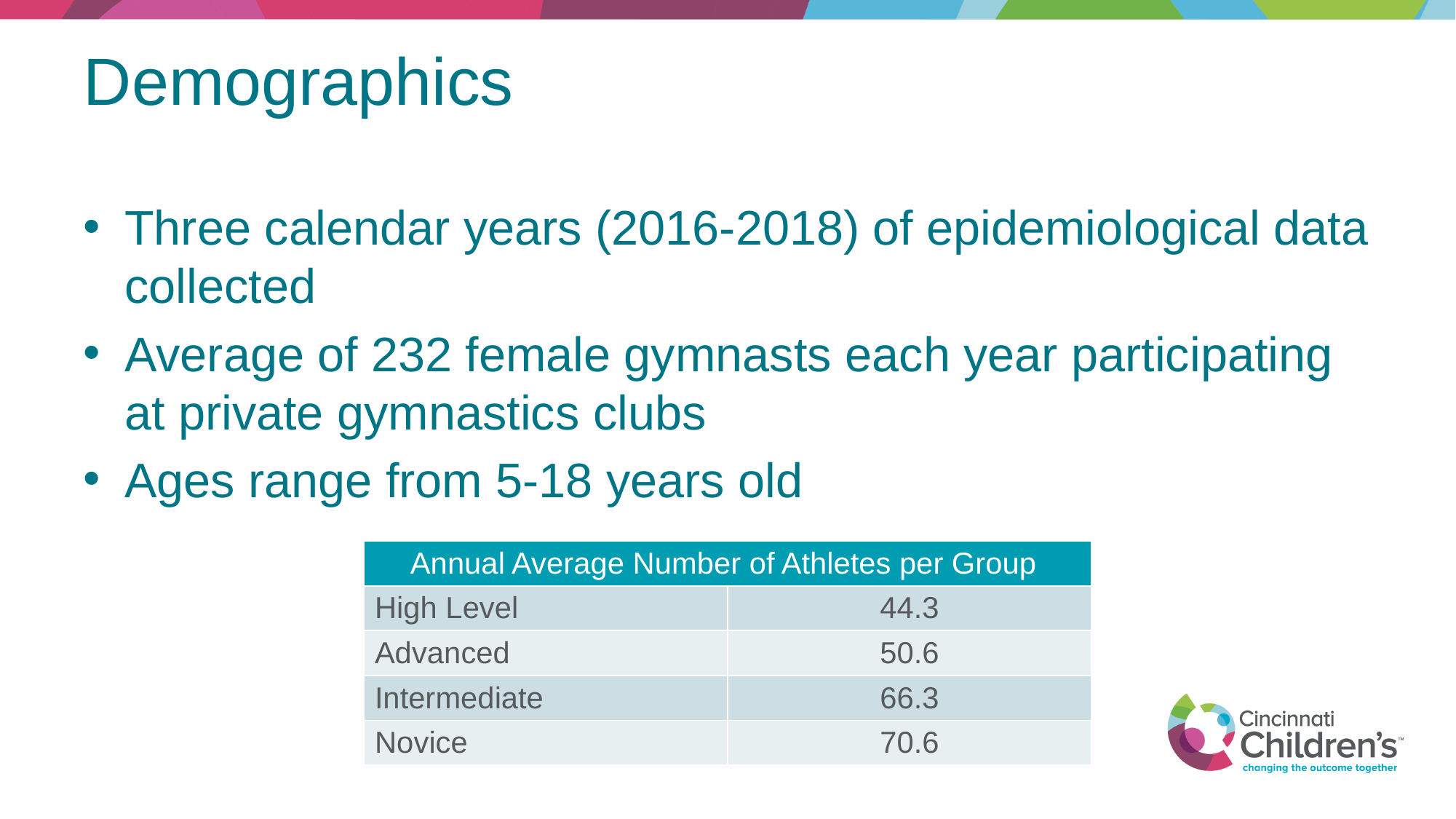

# Demographics
Three calendar years (2016-2018) of epidemiological data collected
Average of 232 female gymnasts each year participating at private gymnastics clubs
Ages range from 5-18 years old

| Annual Average Number of Athletes per Group |  |
| --- | --- |
| High Level | 44.3 |
| Advanced | 50.6 |
| Intermediate | 66.3 |
| Novice | 70.6 |